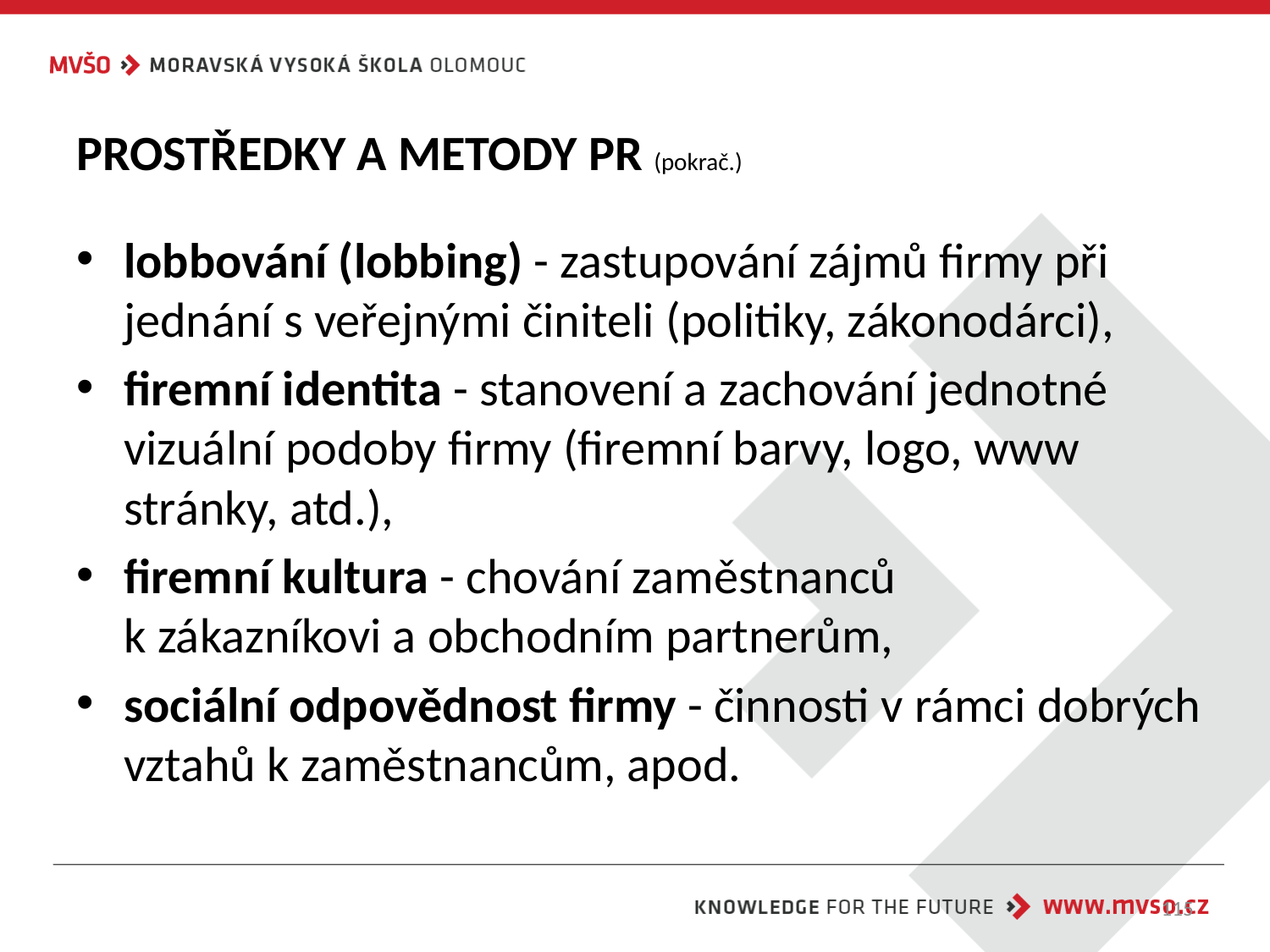

# PROSTŘEDKY A METODY PR (pokrač.)
lobbování (lobbing) - zastupování zájmů firmy při jednání s veřejnými činiteli (politiky, zákonodárci),
firemní identita - stanovení a zachování jednotné vizuální podoby firmy (firemní barvy, logo, www stránky, atd.),
firemní kultura - chování zaměstnanců
k zákazníkovi a obchodním partnerům,
sociální odpovědnost firmy - činnosti v rámci dobrých vztahů k zaměstnancům, apod.
115